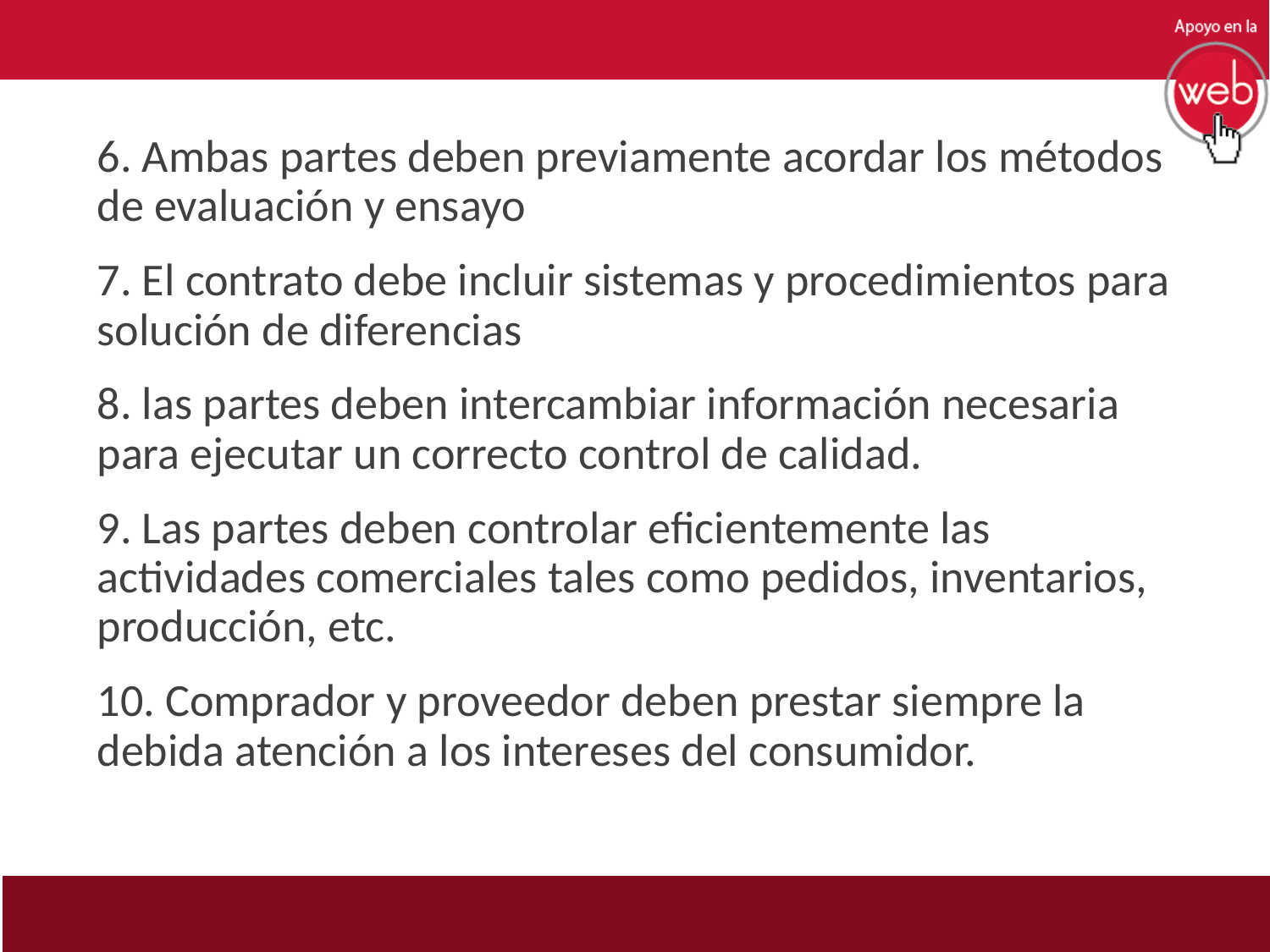

6. Ambas partes deben previamente acordar los métodos de evaluación y ensayo
7. El contrato debe incluir sistemas y procedimientos para solución de diferencias
8. las partes deben intercambiar información necesaria para ejecutar un correcto control de calidad.
9. Las partes deben controlar eficientemente las actividades comerciales tales como pedidos, inventarios, producción, etc.
10. Comprador y proveedor deben prestar siempre la debida atención a los intereses del consumidor.
LOGISTICA INDUSTRIAL